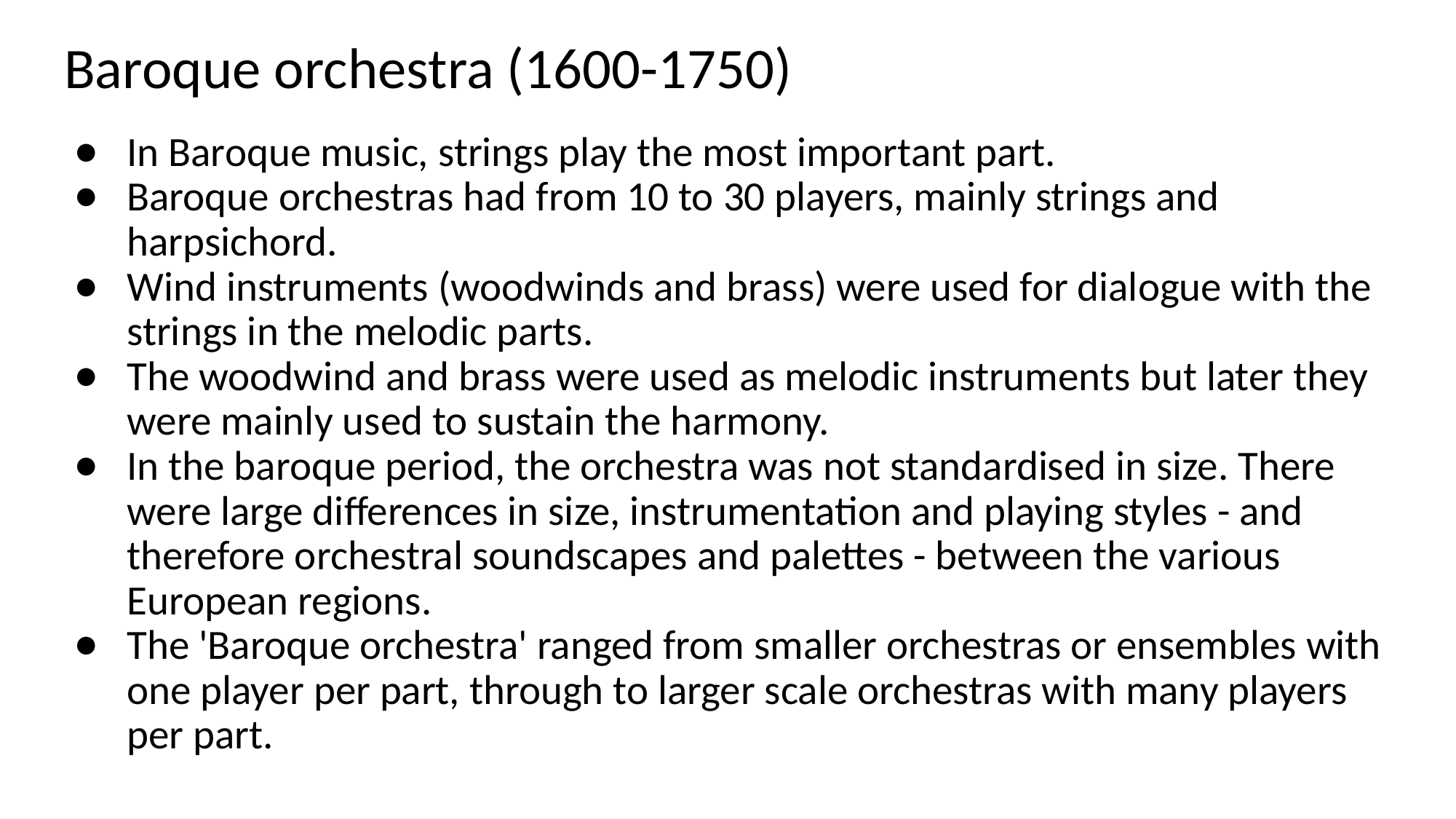

# Baroque orchestra (1600-1750)
In Baroque music, strings play the most important part.
Baroque orchestras had from 10 to 30 players, mainly strings and harpsichord.
Wind instruments (woodwinds and brass) were used for dialogue with the strings in the melodic parts.
The woodwind and brass were used as melodic instruments but later they were mainly used to sustain the harmony.
In the baroque period, the orchestra was not standardised in size. There were large differences in size, instrumentation and playing styles - and therefore orchestral soundscapes and palettes - between the various European regions.
The 'Baroque orchestra' ranged from smaller orchestras or ensembles with one player per part, through to larger scale orchestras with many players per part.